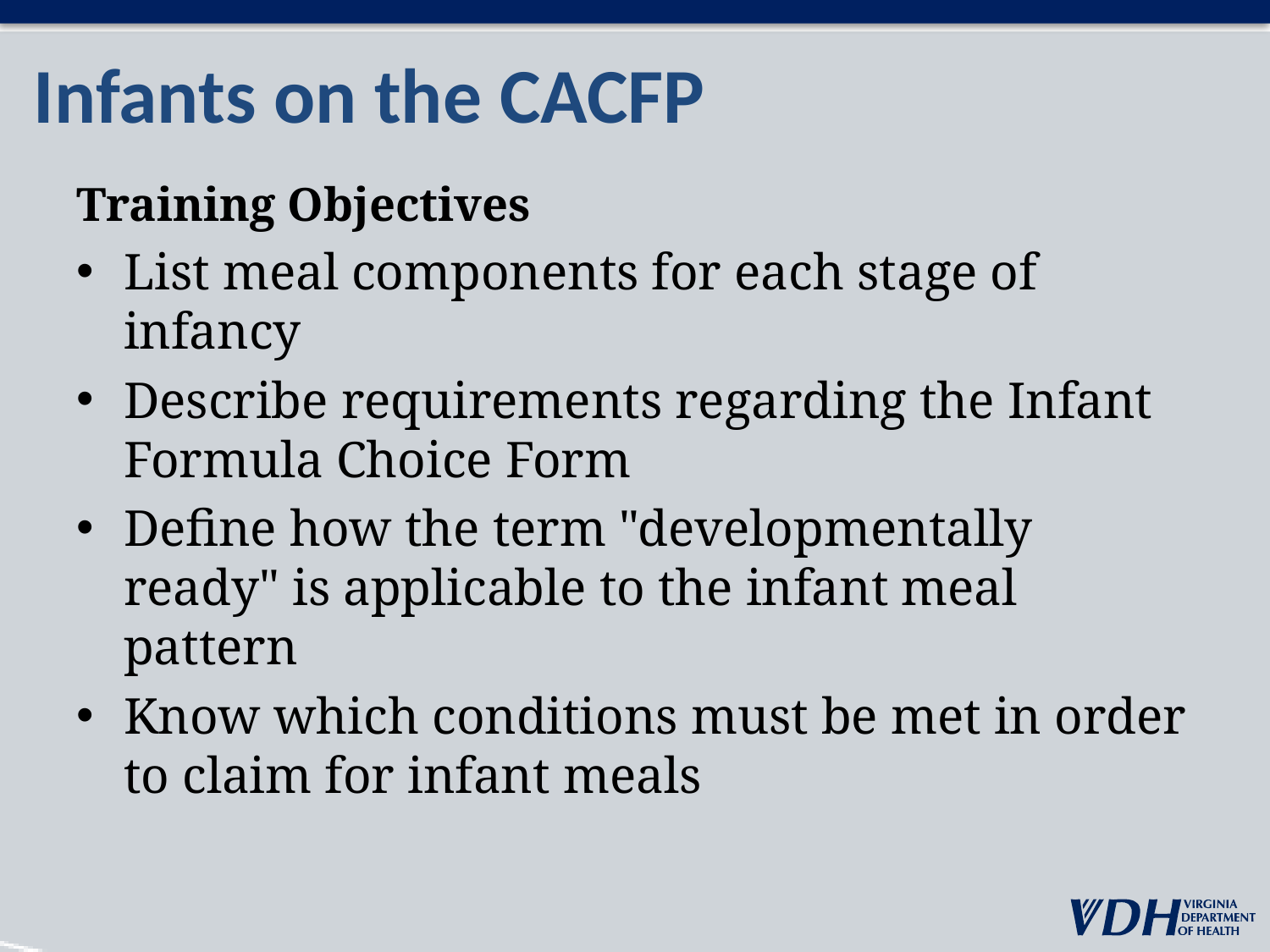

# Infants on the CACFP
Training Objectives
List meal components for each stage of infancy
Describe requirements regarding the Infant Formula Choice Form
Define how the term "developmentally ready" is applicable to the infant meal pattern
Know which conditions must be met in order to claim for infant meals